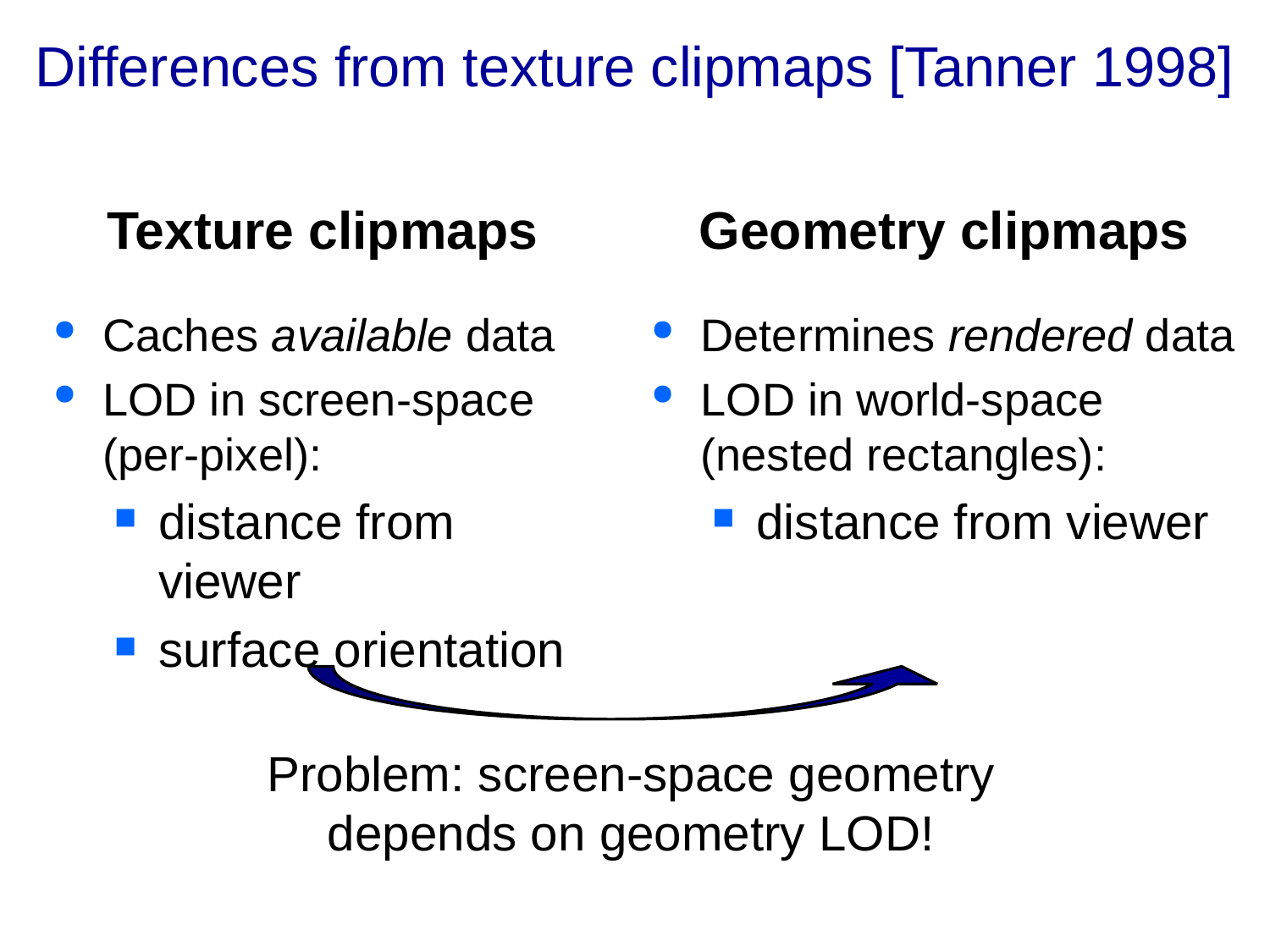

# Differences from texture clipmaps [Tanner 1998]
Texture clipmaps
Caches available data
LOD in screen-space
(per-pixel):
distance from viewer
surface orientation
Geometry clipmaps
Determines rendered data
LOD in world-space (nested rectangles):
distance from viewer

Problem: screen-space geometry
depends on geometry LOD!